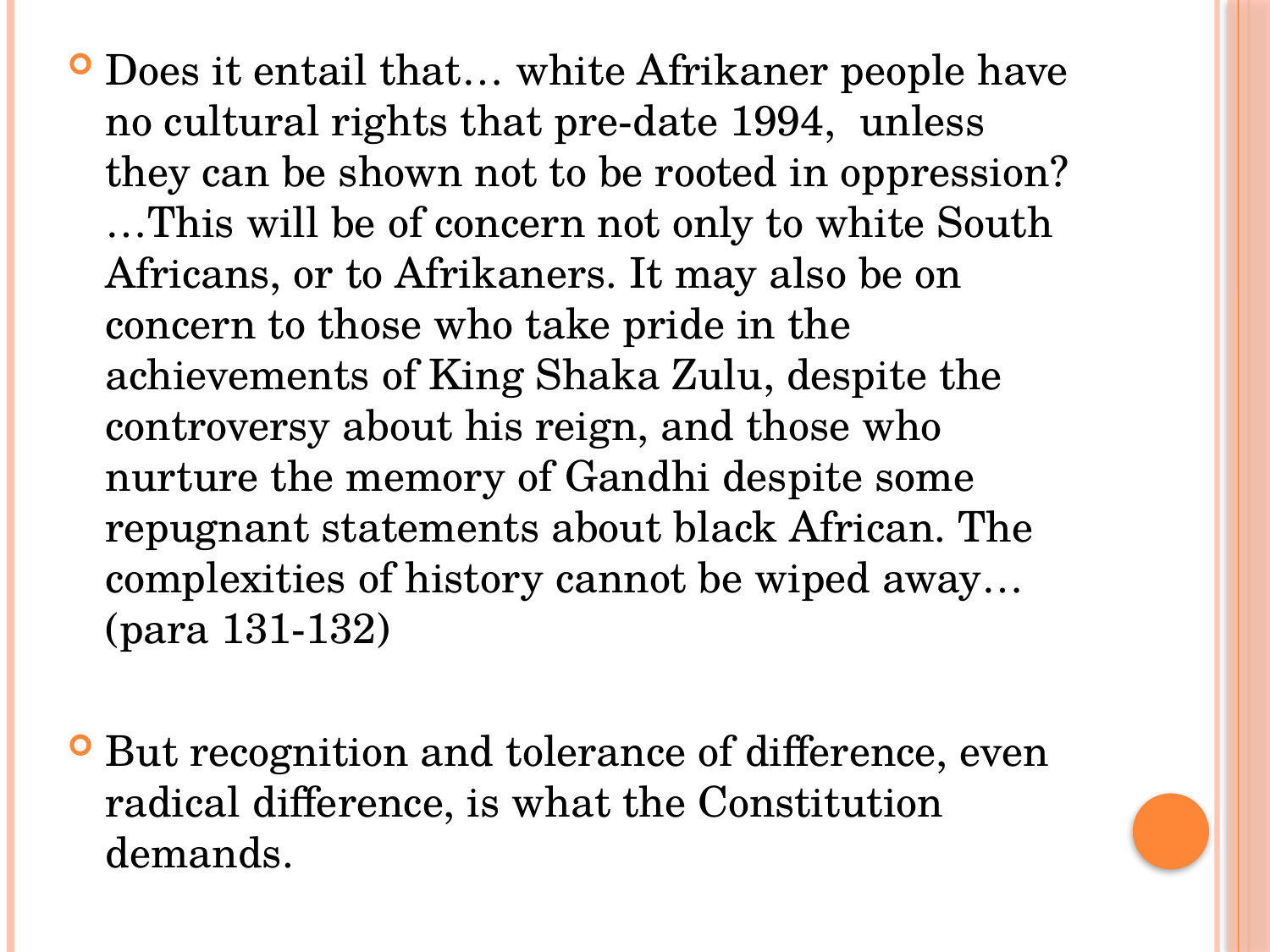

Does it entail that… white Afrikaner people have no cultural rights that pre-date 1994,  unless they can be shown not to be rooted in oppression? …This will be of concern not only to white South Africans, or to Afrikaners. It may also be on concern to those who take pride in the achievements of King Shaka Zulu, despite the controversy about his reign, and those who nurture the memory of Gandhi despite some repugnant statements about black African. The complexities of history cannot be wiped away… (para 131-132)

But recognition and tolerance of difference, even radical difference, is what the Constitution demands.